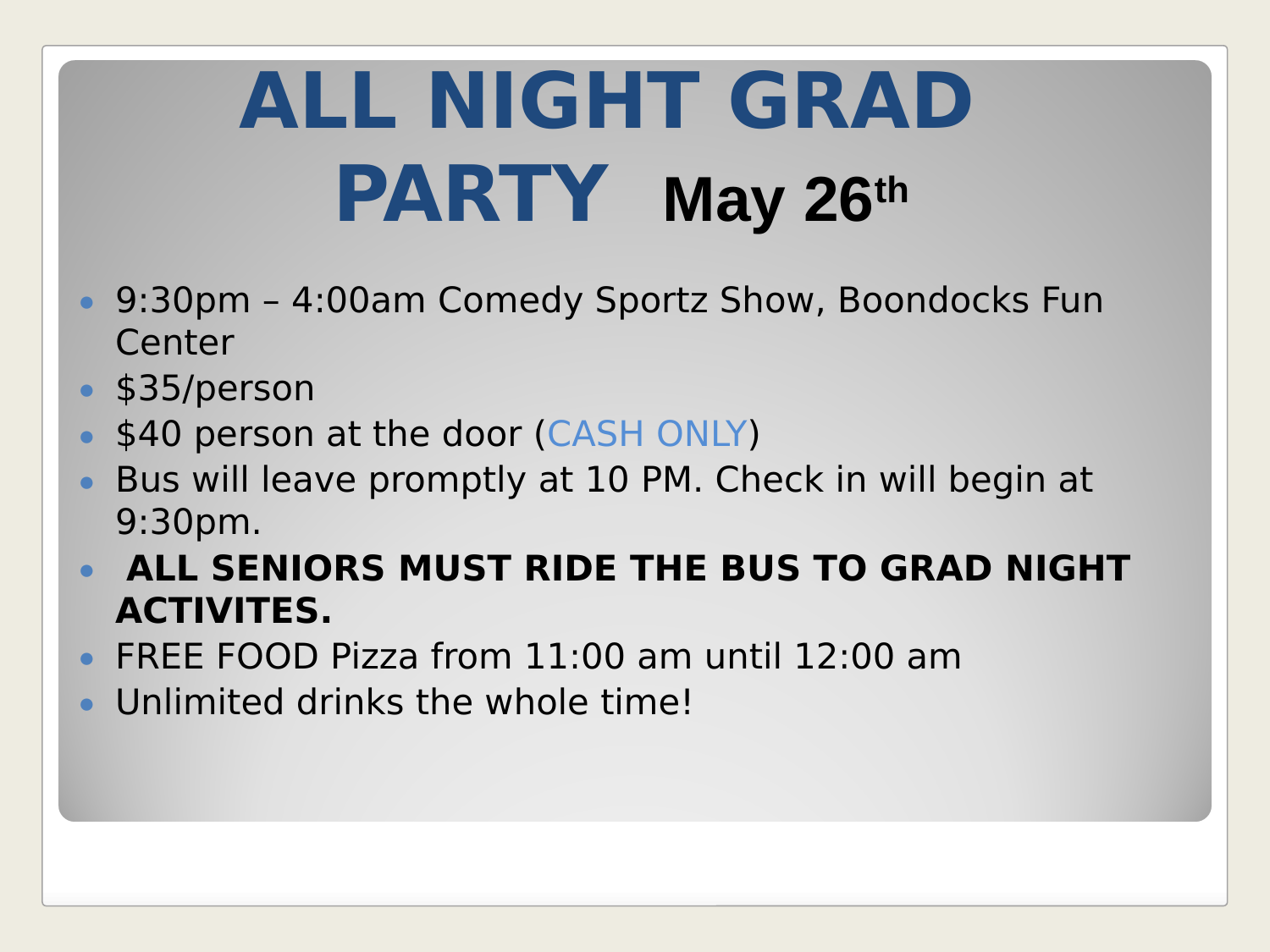

# ALL NIGHT GRAD PARTY  May 26th
9:30pm – 4:00am Comedy Sportz Show, Boondocks Fun Center
$35/person
$40 person at the door (CASH ONLY)
Bus will leave promptly at 10 PM. Check in will begin at 9:30pm.
 ALL SENIORS MUST RIDE THE BUS TO GRAD NIGHT ACTIVITES.
FREE FOOD Pizza from 11:00 am until 12:00 am
Unlimited drinks the whole time!